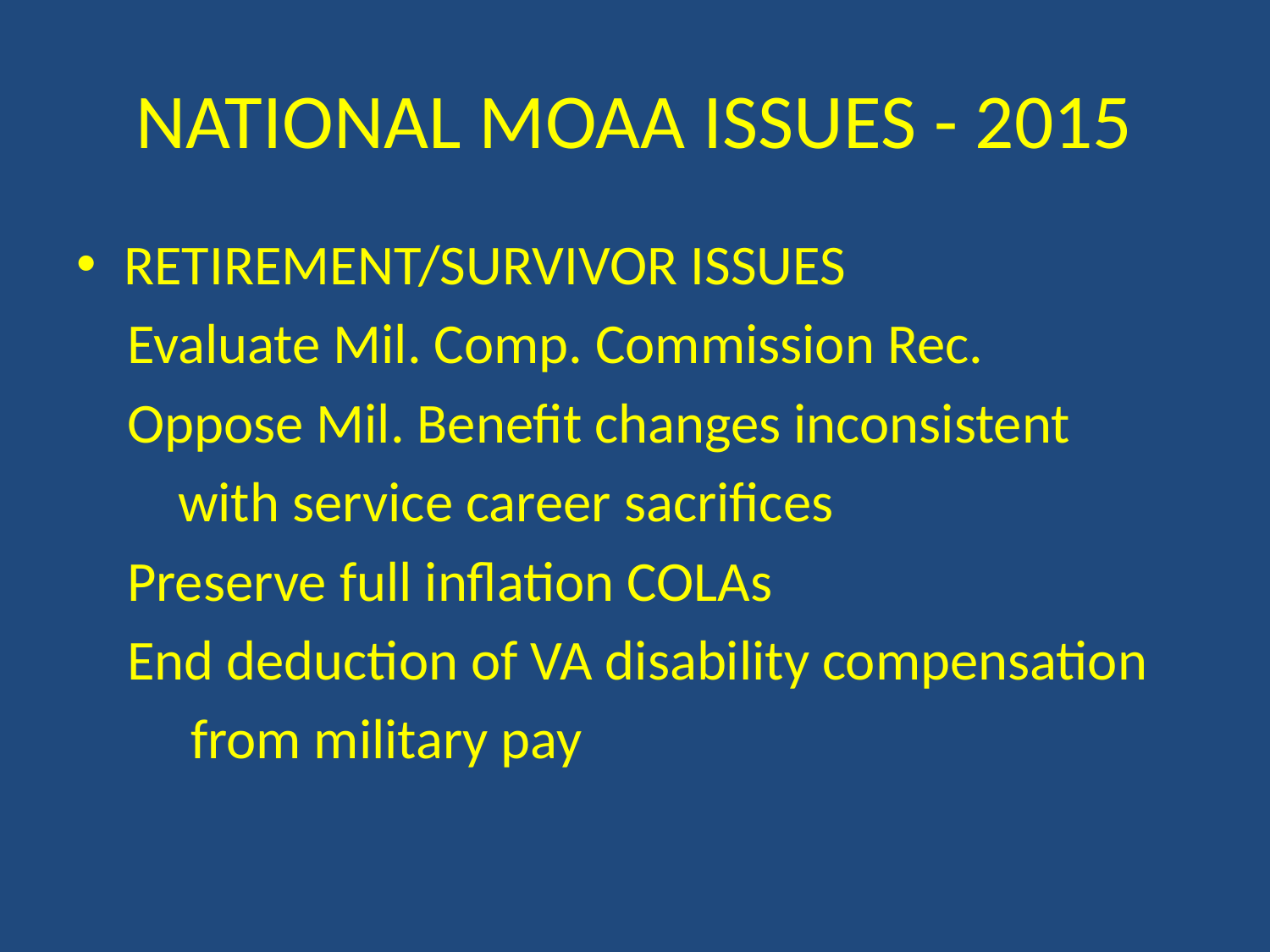

# NATIONAL MOAA ISSUES - 2015
RETIREMENT/SURVIVOR ISSUES
    Evaluate Mil. Comp. Commission Rec.
    Oppose Mil. Benefit changes inconsistent
        with service career sacrifices
    Preserve full inflation COLAs
    End deduction of VA disability compensation
         from military pay